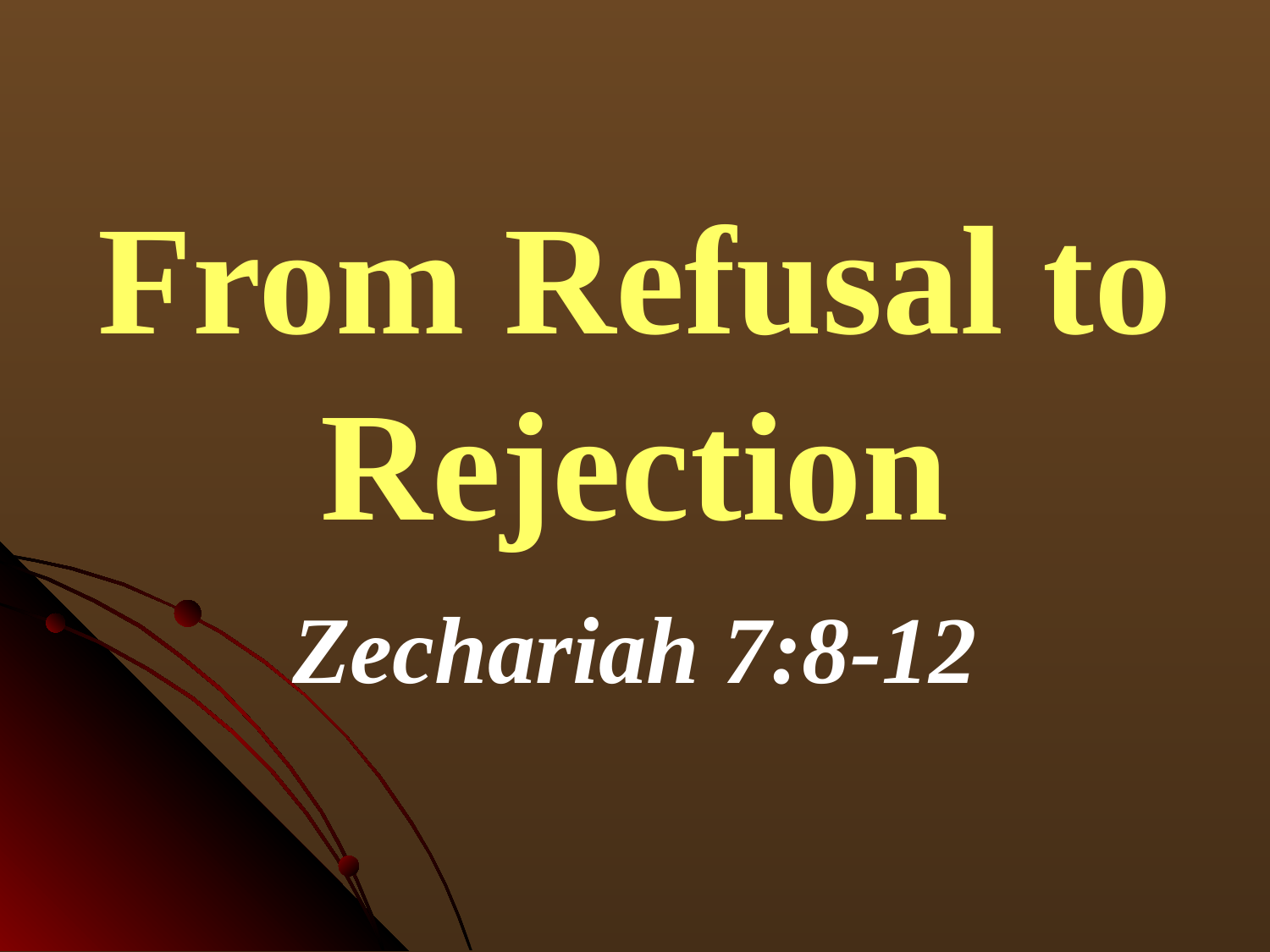

# From Refusal to Rejection
Zechariah 7:8-12